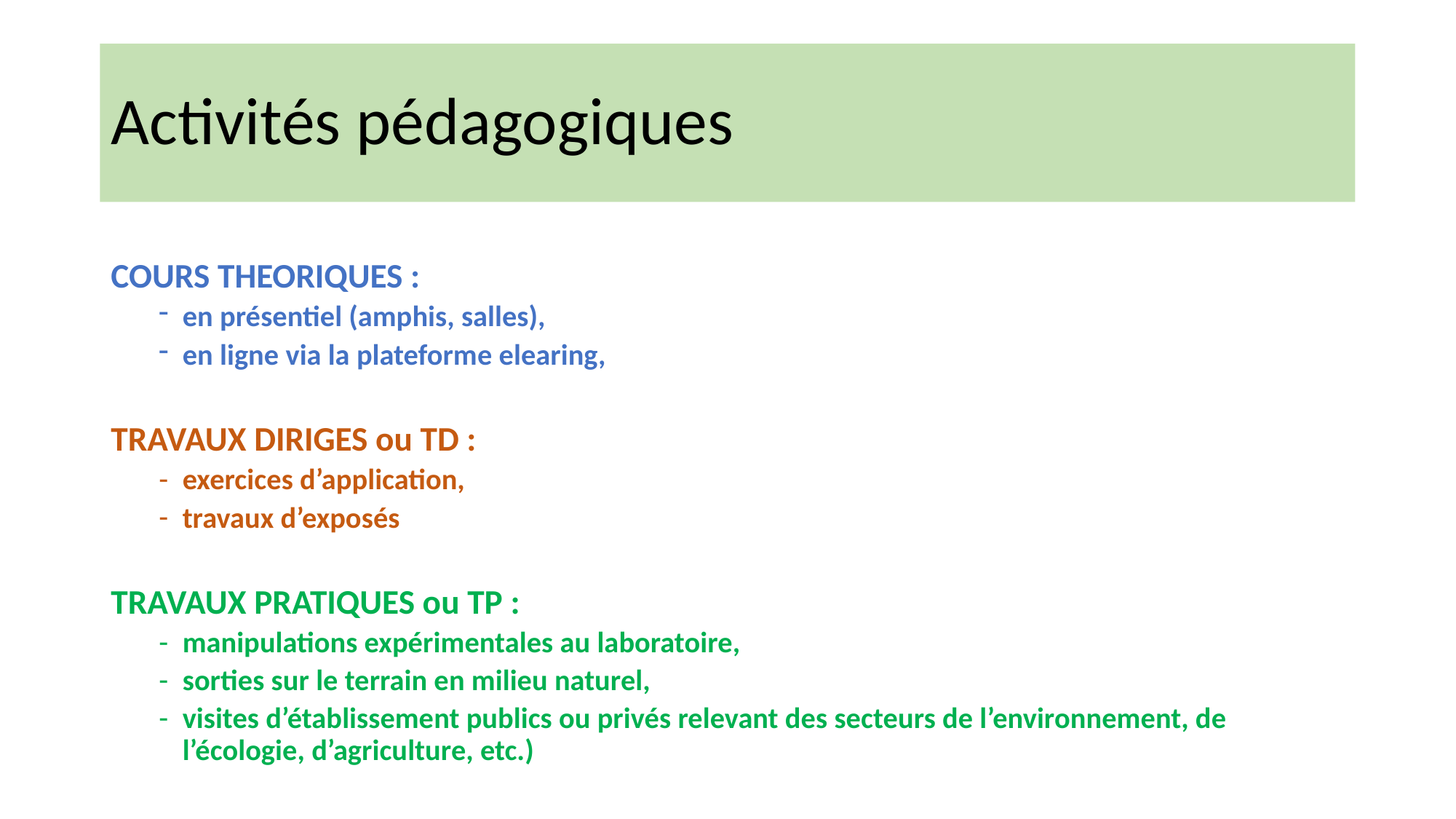

# Activités pédagogiques
COURS THEORIQUES :
en présentiel (amphis, salles),
en ligne via la plateforme elearing,

TRAVAUX DIRIGES ou TD :
exercices d’application,
travaux d’exposés

TRAVAUX PRATIQUES ou TP :
manipulations expérimentales au laboratoire,
sorties sur le terrain en milieu naturel,
visites d’établissement publics ou privés relevant des secteurs de l’environnement, de l’écologie, d’agriculture, etc.)